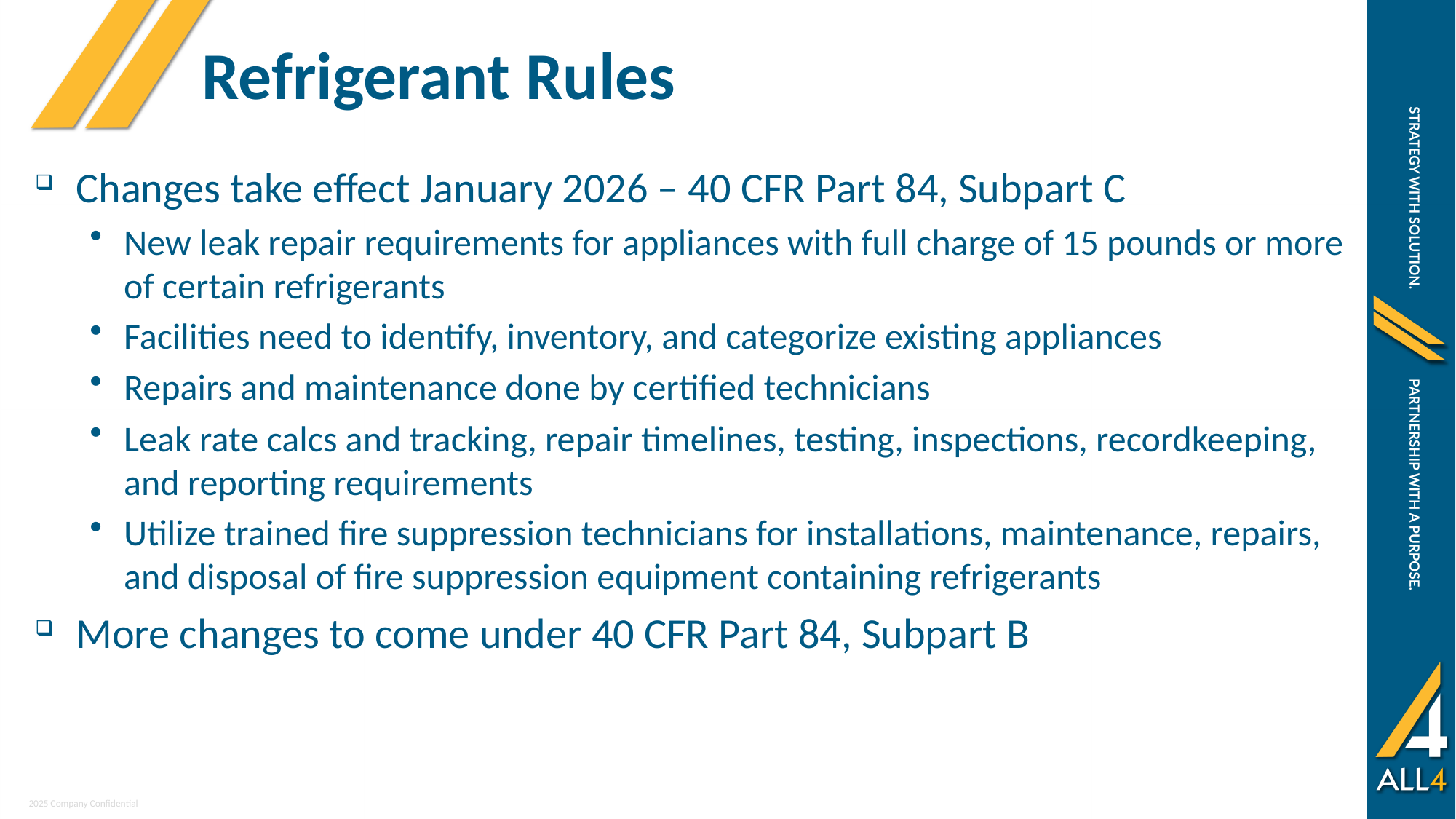

Refrigerant Rules
Changes take effect January 2026 – 40 CFR Part 84, Subpart C
New leak repair requirements for appliances with full charge of 15 pounds or more of certain refrigerants
Facilities need to identify, inventory, and categorize existing appliances
Repairs and maintenance done by certified technicians
Leak rate calcs and tracking, repair timelines, testing, inspections, recordkeeping, and reporting requirements
Utilize trained fire suppression technicians for installations, maintenance, repairs, and disposal of fire suppression equipment containing refrigerants
More changes to come under 40 CFR Part 84, Subpart B